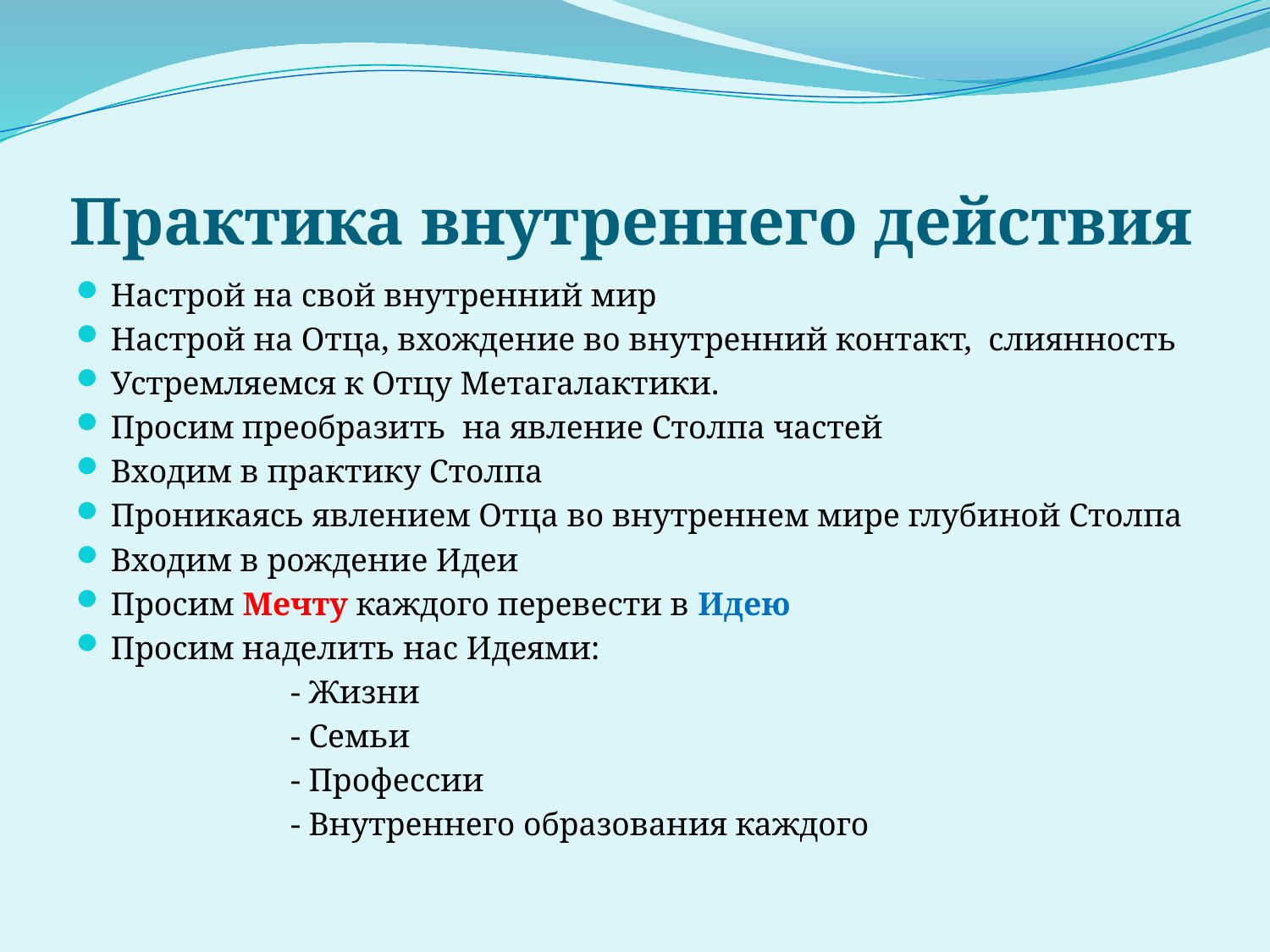

# Практика внутреннего действия
Настрой на свой внутренний мир
Настрой на Отца, вхождение во внутренний контакт,  слиянность
Устремляемся к Отцу Метагалактики.
Просим преобразить  на явление Столпа частей
Входим в практику Столпа
Проникаясь явлением Отца во внутреннем мире глубиной Столпа
Входим в рождение Идеи
Просим Мечту каждого перевести в Идею
Просим наделить нас Идеями:
                          - Жизни
                          - Семьи
                          - Профессии
                          - Внутреннего образования каждого